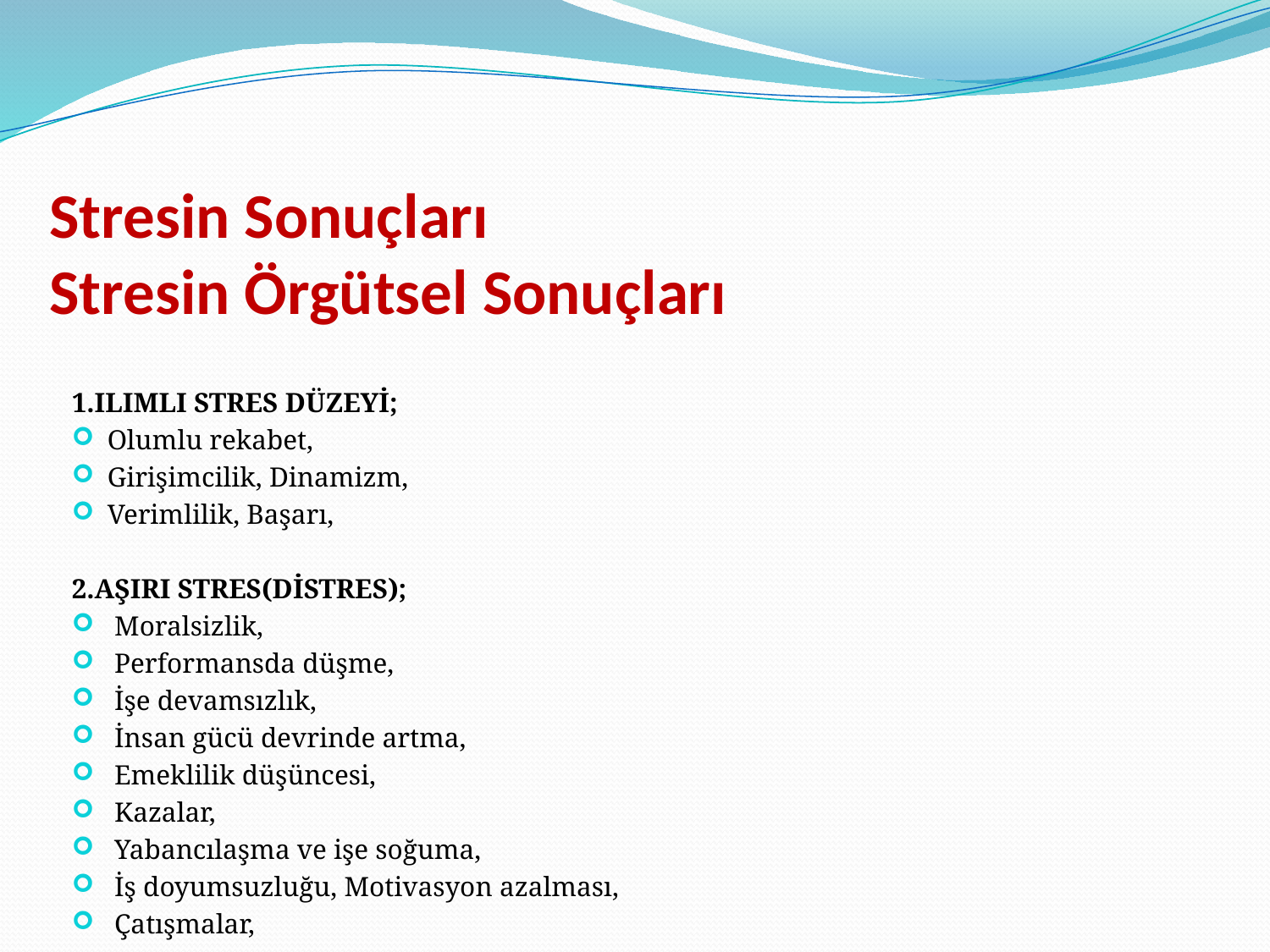

# Stresin Sonuçları Stresin Örgütsel Sonuçları

1.ILIMLI STRES DÜZEYİ;
Olumlu rekabet,
Girişimcilik, Dinamizm,
Verimlilik, Başarı,

2.AŞIRI STRES(DİSTRES);
 Moralsizlik,
 Performansda düşme,
 İşe devamsızlık,
 İnsan gücü devrinde artma,
 Emeklilik düşüncesi,
 Kazalar,
 Yabancılaşma ve işe soğuma,
 İş doyumsuzluğu, Motivasyon azalması,
 Çatışmalar,